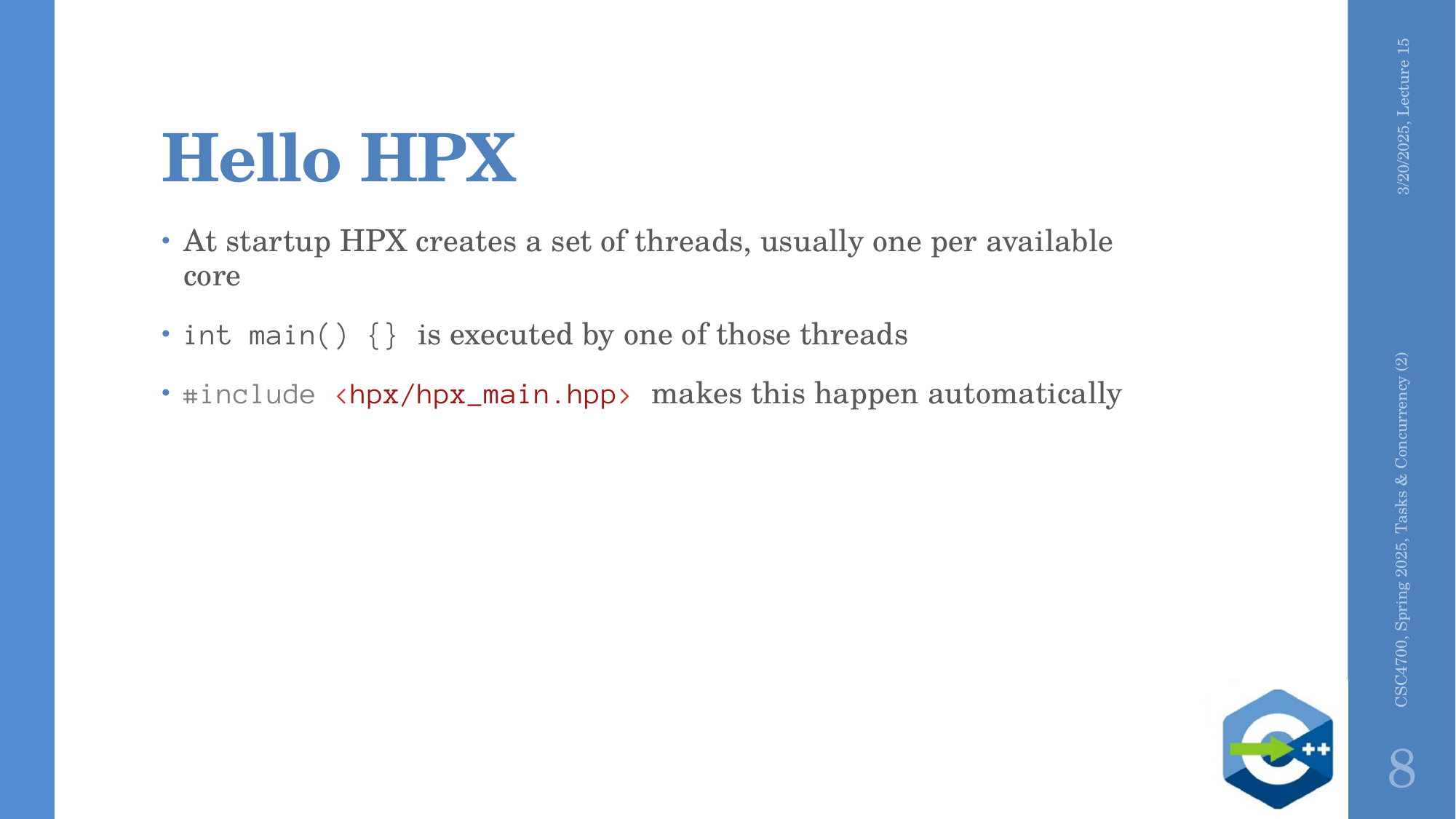

# Hello HPX
3/20/2025, Lecture 15
At startup HPX creates a set of threads, usually one per available core
int main() {}  is executed by one of those threads
#include <hpx/hpx_main.hpp> makes this happen automatically
CSC4700, Spring 2025, Tasks & Concurrency (2)
8